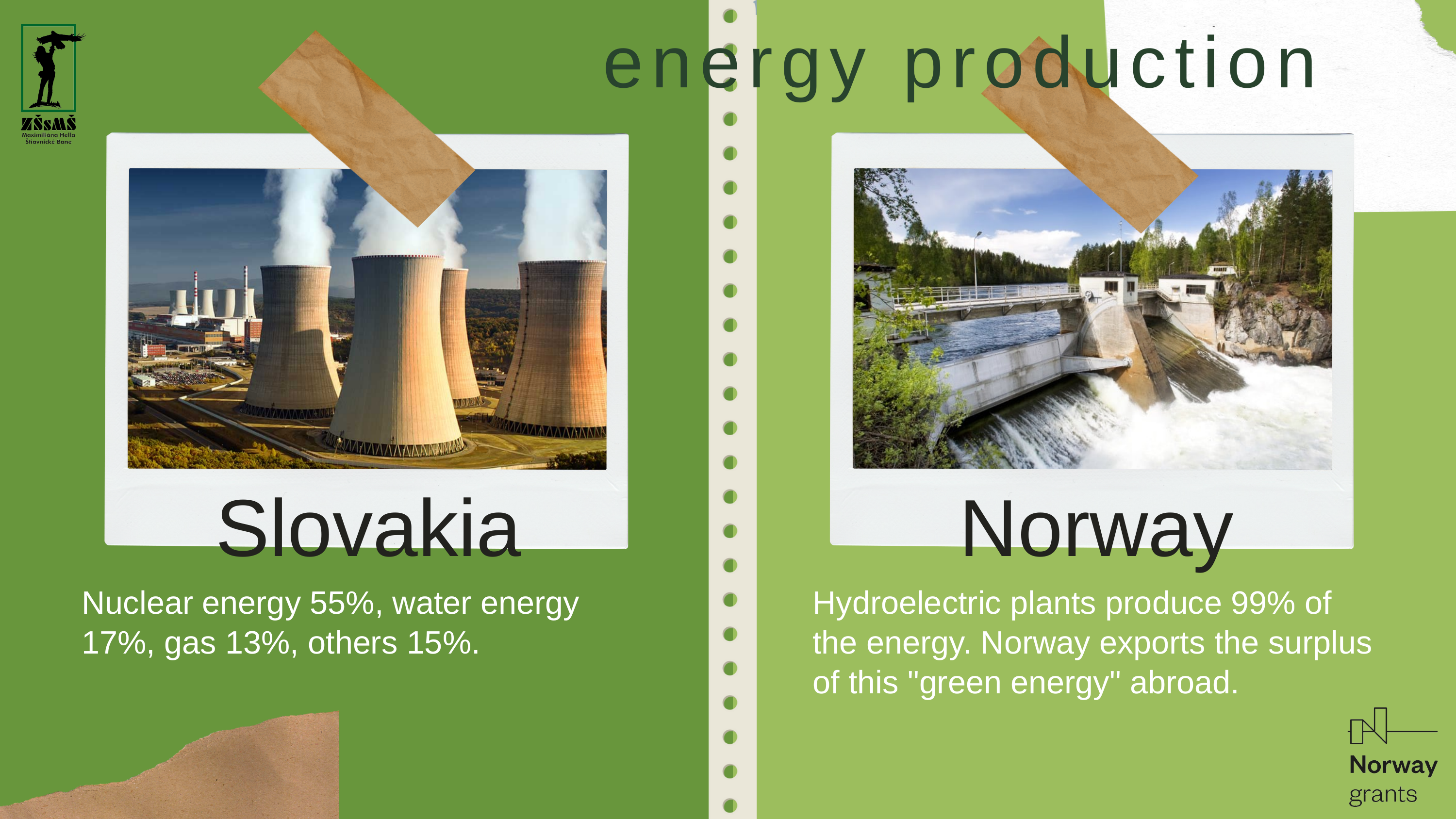

energy production

Slovakia
Norway
Nuclear energy 55%, water energy 17%, gas 13%, others 15%.
Hydroelectric plants produce 99% of the energy. Norway exports the surplus of this "green energy" abroad.